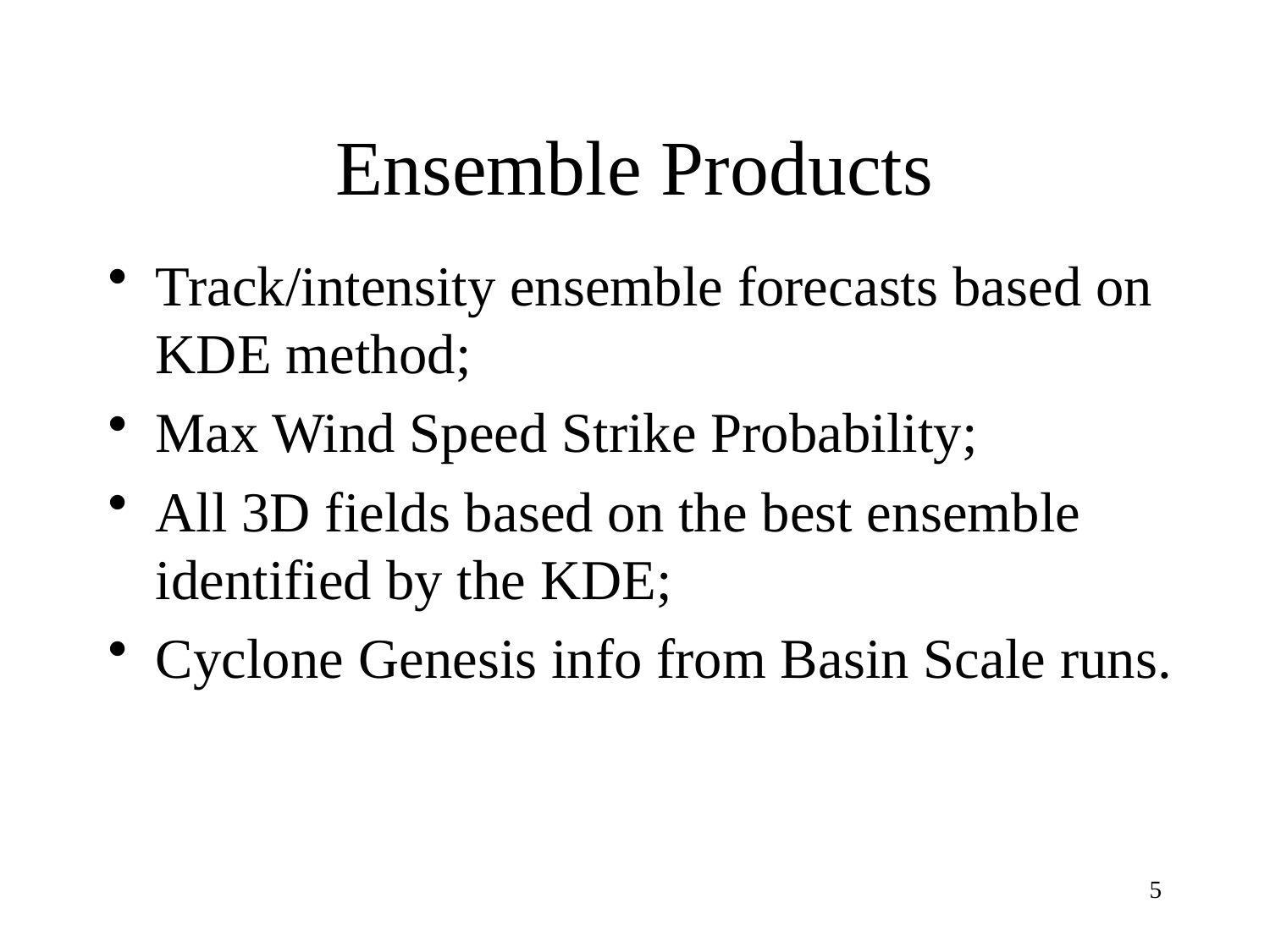

# Ensemble Products
Track/intensity ensemble forecasts based on KDE method;
Max Wind Speed Strike Probability;
All 3D fields based on the best ensemble identified by the KDE;
Cyclone Genesis info from Basin Scale runs.

5